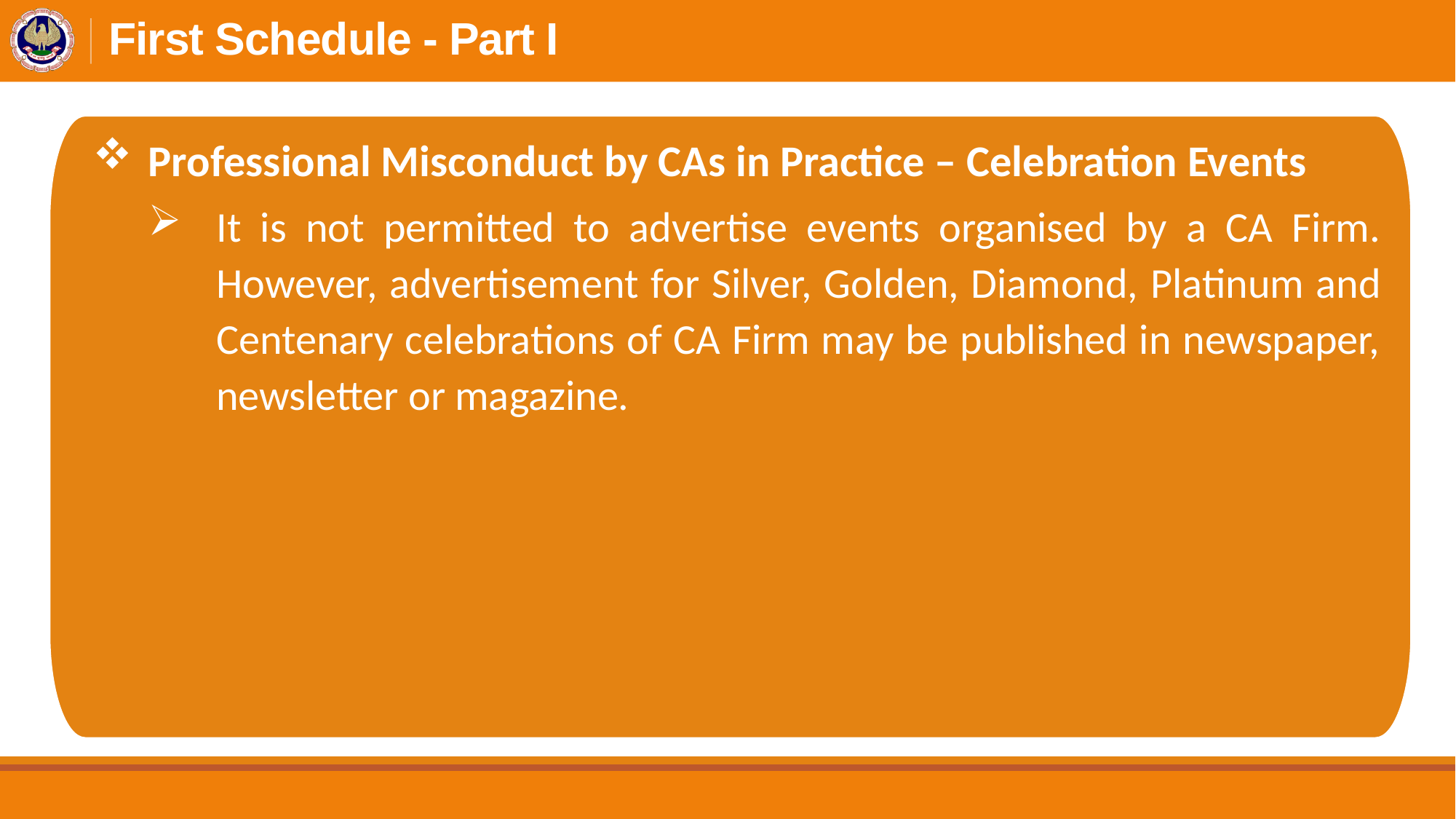

# First Schedule - Part I

Professional Misconduct by CAs in Practice – Celebration Events
It is not permitted to advertise events organised by a CA Firm. However, advertisement for Silver, Golden, Diamond, Platinum and Centenary celebrations of CA Firm may be published in newspaper, newsletter or magazine.